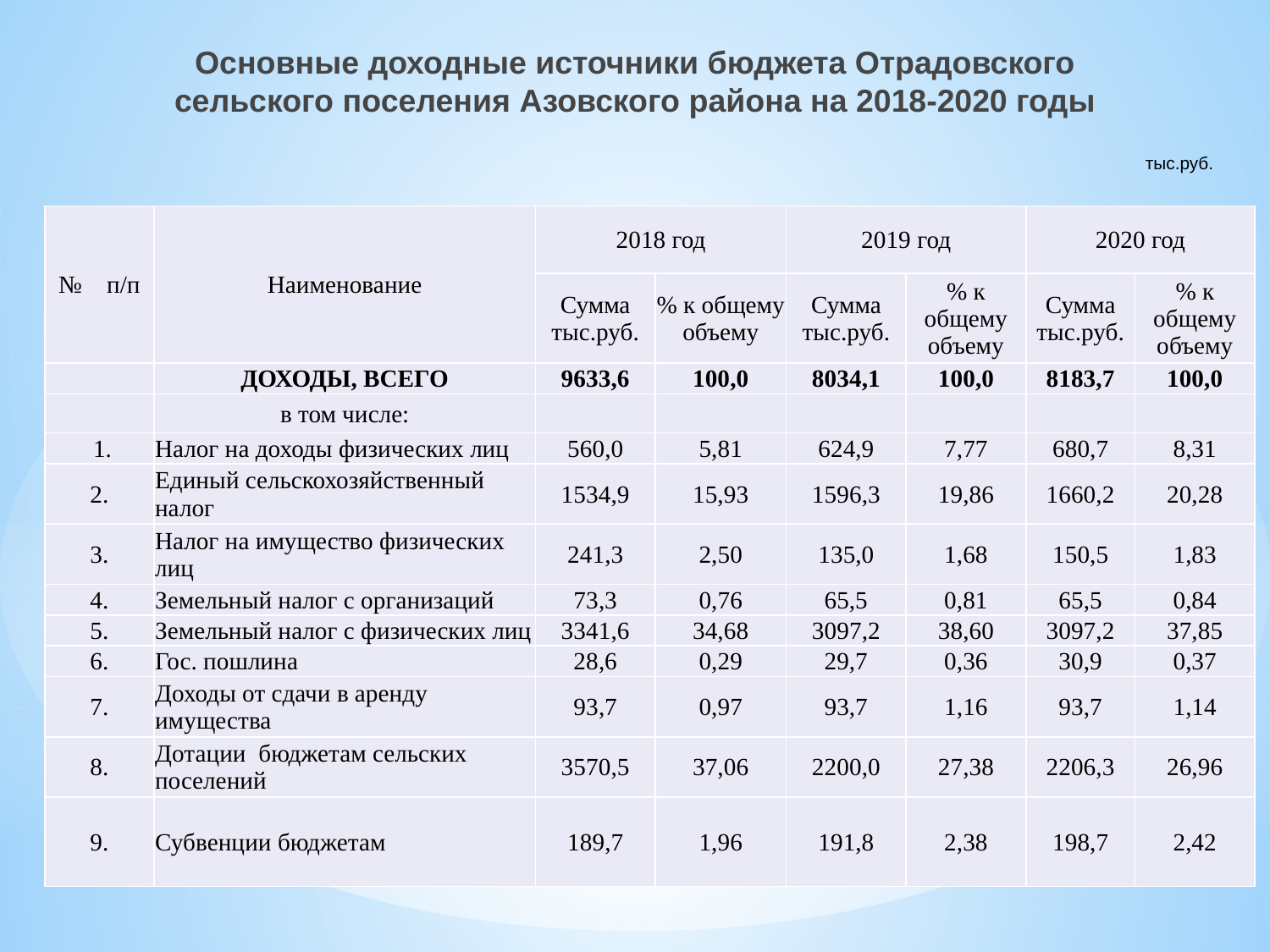

Основные доходные источники бюджета Отрадовского сельского поселения Азовского района на 2018-2020 годы
тыс.руб.
| № п/п | Наименование | 2018 год |  | 2019 год |  | 2020 год |  |
| --- | --- | --- | --- | --- | --- | --- | --- |
|  |  | Сумма тыс.руб. | % к общему объему | Сумма тыс.руб. | % к общему объему | Сумма тыс.руб. | % к общему объему |
|  | ДОХОДЫ, ВСЕГО | 9633,6 | 100,0 | 8034,1 | 100,0 | 8183,7 | 100,0 |
|  | в том числе: |  |  |  |  |  |  |
| 1. | Налог на доходы физических лиц | 560,0 | 5,81 | 624,9 | 7,77 | 680,7 | 8,31 |
| 2. | Единый сельскохозяйственный налог | 1534,9 | 15,93 | 1596,3 | 19,86 | 1660,2 | 20,28 |
| 3. | Налог на имущество физических лиц | 241,3 | 2,50 | 135,0 | 1,68 | 150,5 | 1,83 |
| 4. | Земельный налог с организаций | 73,3 | 0,76 | 65,5 | 0,81 | 65,5 | 0,84 |
| 5. | Земельный налог с физических лиц | 3341,6 | 34,68 | 3097,2 | 38,60 | 3097,2 | 37,85 |
| 6. | Гос. пошлина | 28,6 | 0,29 | 29,7 | 0,36 | 30,9 | 0,37 |
| 7. | Доходы от сдачи в аренду имущества | 93,7 | 0,97 | 93,7 | 1,16 | 93,7 | 1,14 |
| 8. | Дотации бюджетам сельских поселений | 3570,5 | 37,06 | 2200,0 | 27,38 | 2206,3 | 26,96 |
| 9. | Субвенции бюджетам | 189,7 | 1,96 | 191,8 | 2,38 | 198,7 | 2,42 |